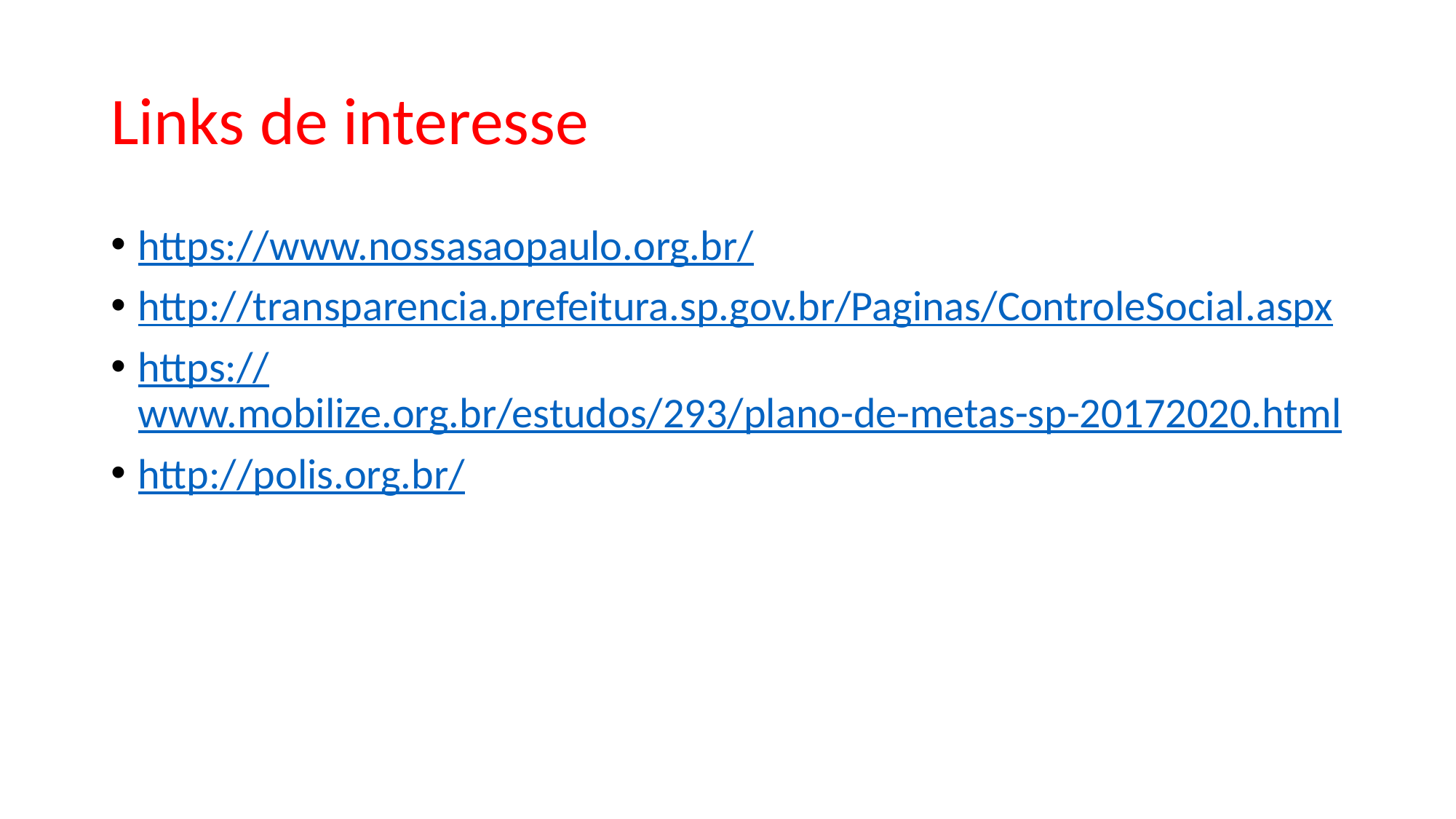

# Links de interesse
https://www.nossasaopaulo.org.br/
http://transparencia.prefeitura.sp.gov.br/Paginas/ControleSocial.aspx
https://www.mobilize.org.br/estudos/293/plano-de-metas-sp-20172020.html
http://polis.org.br/